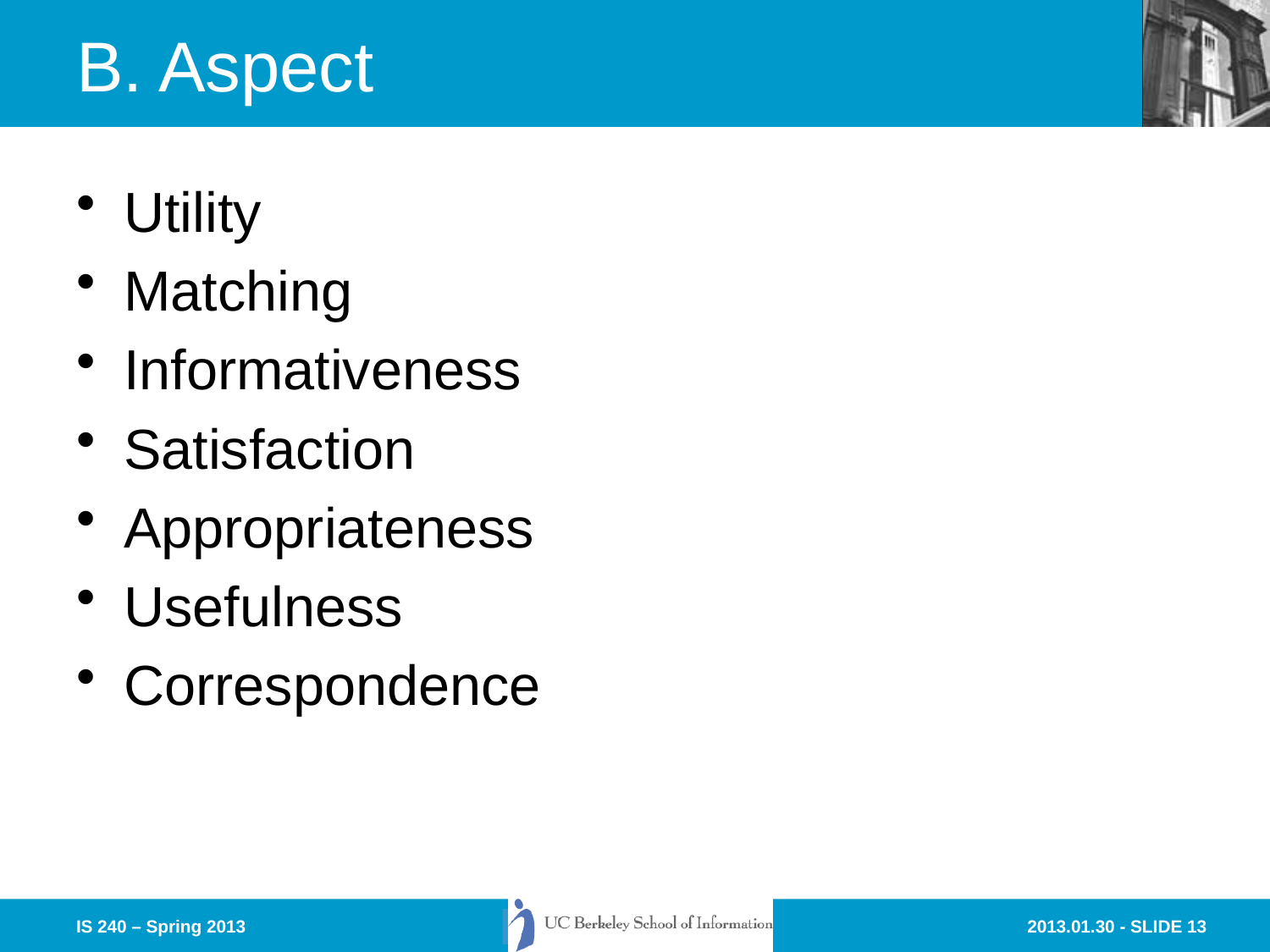

# B. Aspect
Utility
Matching
Informativeness
Satisfaction
Appropriateness
Usefulness
Correspondence

IS 240 – Spring 2013